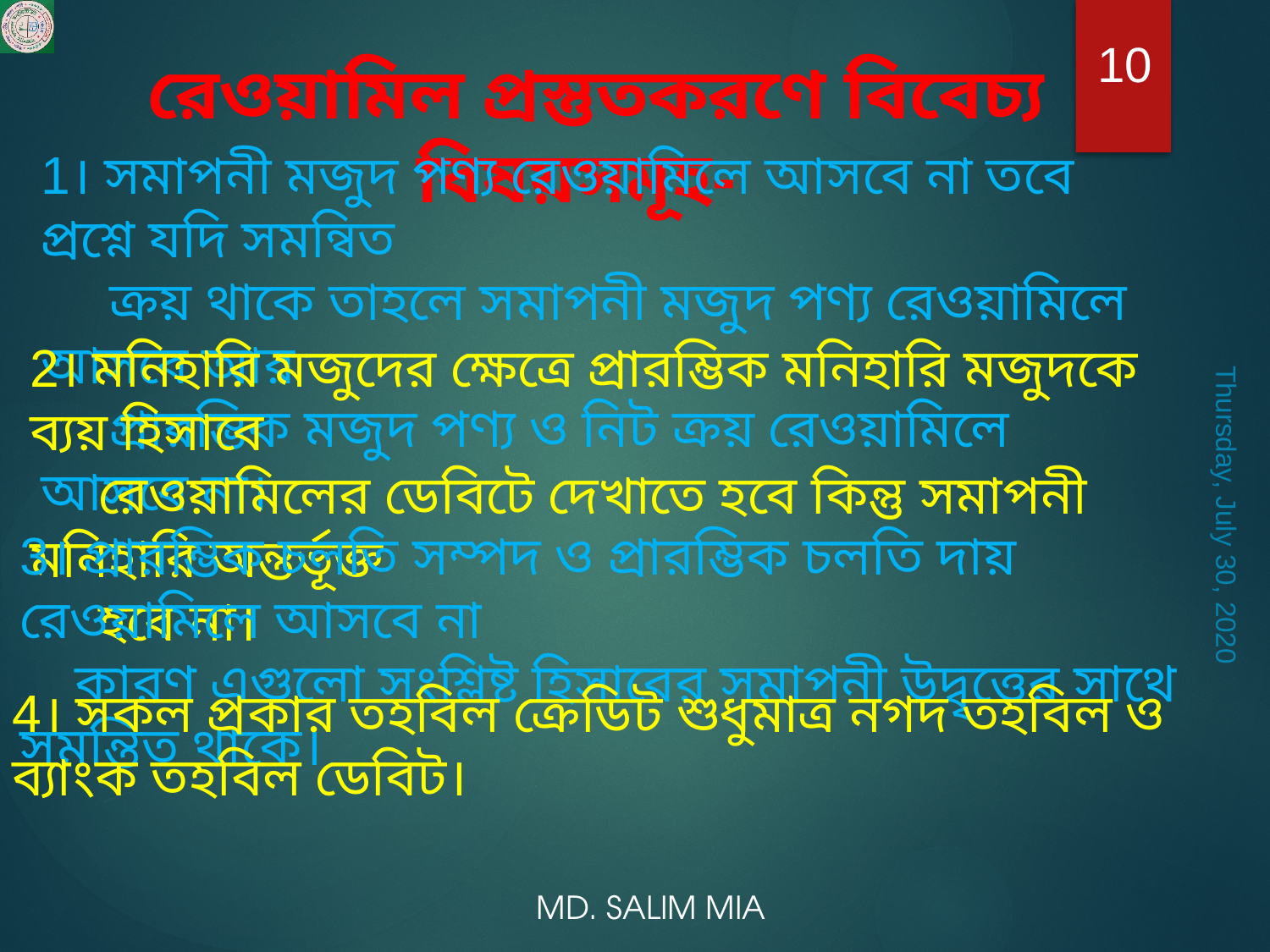

10
রেওয়ামিল প্রস্তুতকরণে বিবেচ্য বিষয়সমূহ-
1। সমাপনী মজুদ পণ্য রেওয়ামিলে আসবে না তবে প্রশ্নে যদি সমন্বিত
     ক্রয় থাকে তাহলে সমাপনী মজুদ পণ্য রেওয়ামিলে আসবে আর
     প্রারম্ভিক মজুদ পণ্য ও নিট ক্রয় রেওয়ামিলে আসবে না।
2। মনিহারি মজুদের ক্ষেত্রে প্রারম্ভিক মনিহারি মজুদকে ব্যয় হিসাবে
     রেওয়ামিলের ডেবিটে দেখাতে হবে কিন্তু সমাপনী মনিহারি অন্তর্ভূক্ত
     হবে না।
Thursday, July 30, 2020
3। প্রারম্ভিক চলতি সম্পদ ও প্রারম্ভিক চলতি দায় রেওয়ামিলে আসবে না
    কারণ এগুলো সংশ্লিষ্ট হিসাবের সমাপনী উদ্বৃত্তের সাথে সমন্তিত থাকে।
4। সকল প্রকার তহবিল ক্রেডিট শুধুমাত্র নগদ তহবিল ও ব্যাংক তহবিল ডেবিট।